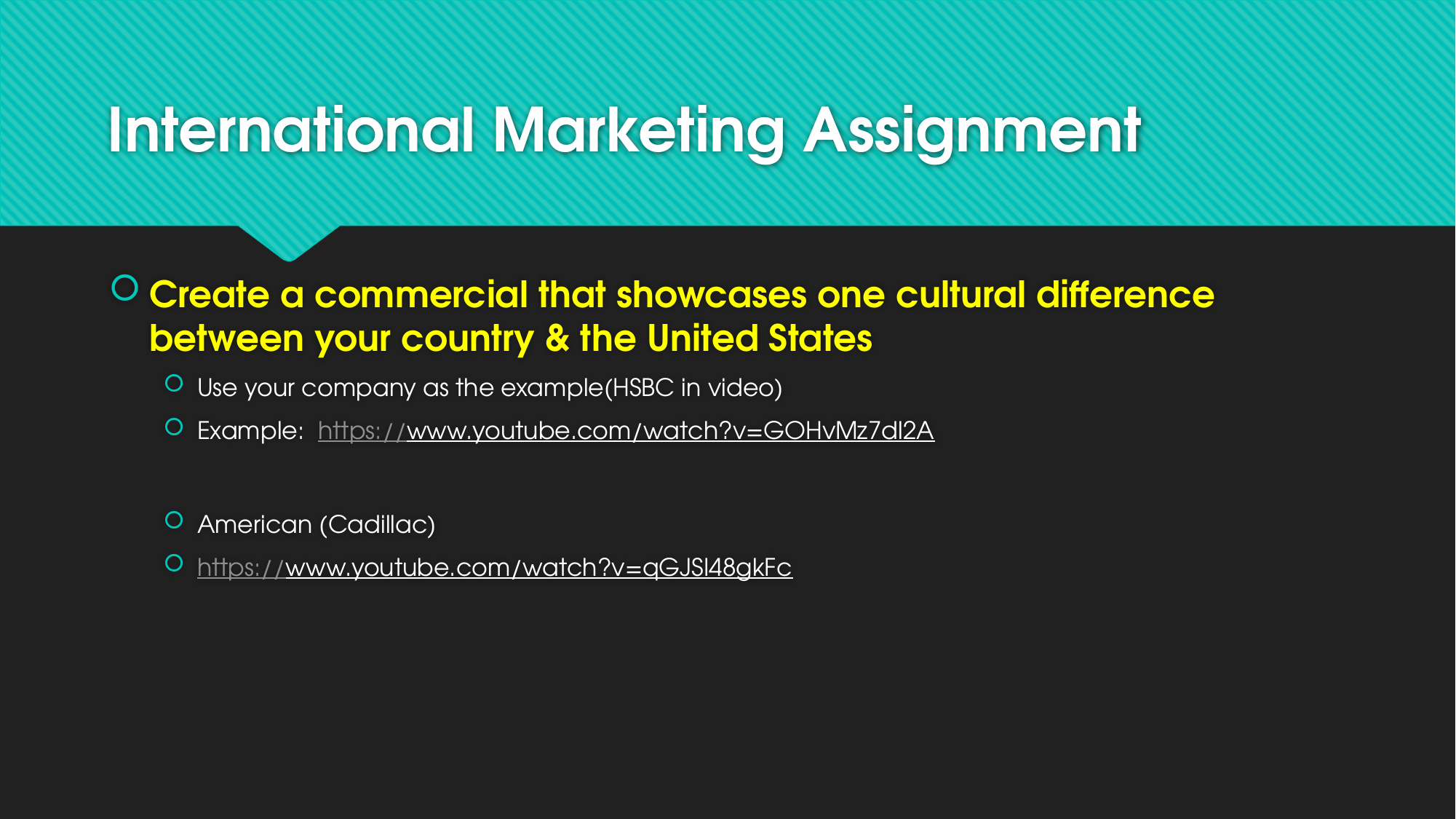

# International Marketing Assignment
Create a commercial that showcases one cultural difference between your country & the United States
Use your company as the example(HSBC in video)
Example:  https://www.youtube.com/watch?v=GOHvMz7dl2A

American (Cadillac)
https://www.youtube.com/watch?v=qGJSI48gkFc